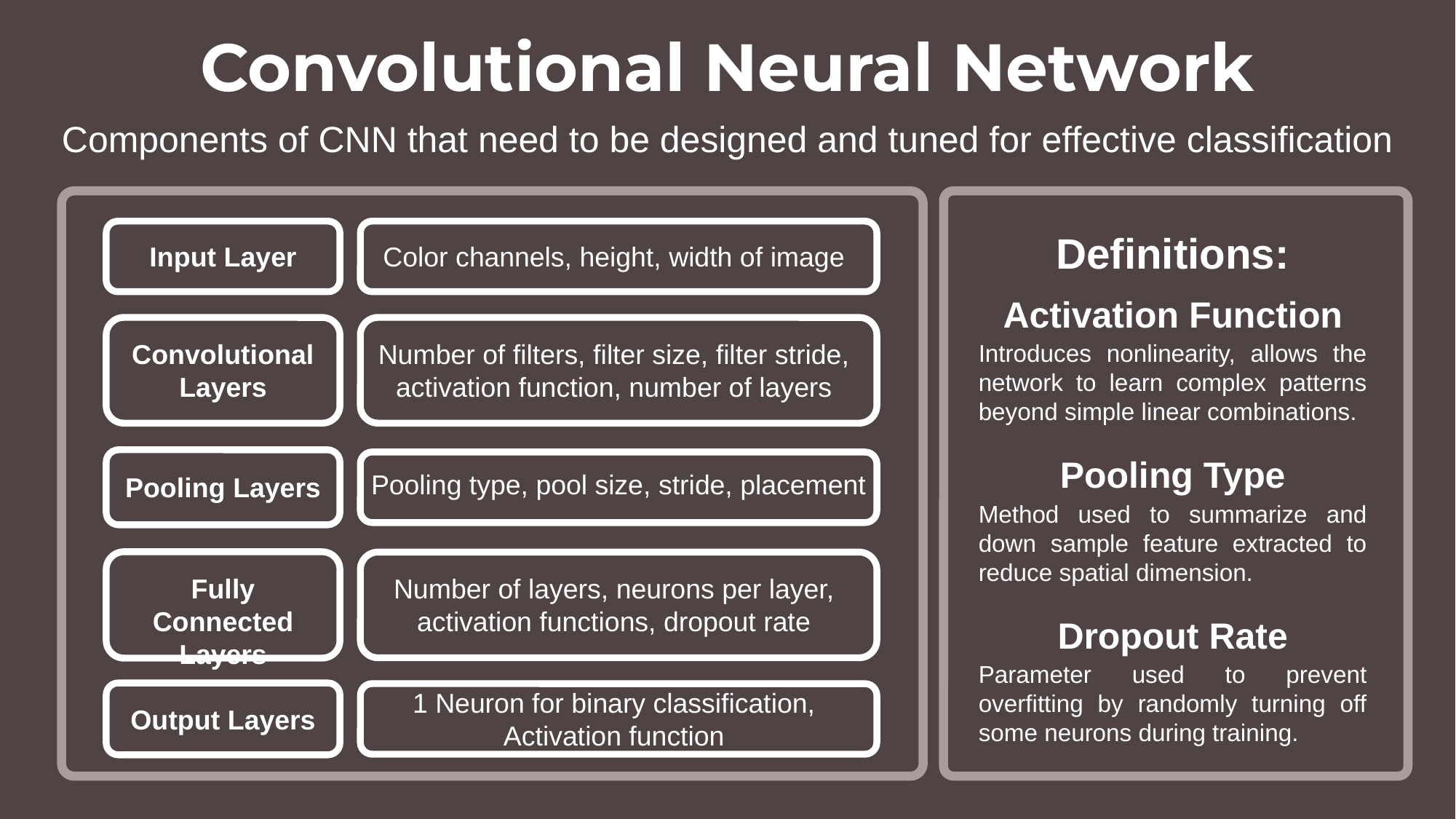

Convolutional Neural Network
Components of CNN that need to be designed and tuned for effective classification

Input Layer
Color channels, height, width of image
Definitions:
Activation Function

Convolutional Layers
Number of filters, filter size, filter stride, activation function, number of layers
Introduces nonlinearity, allows the network to learn complex patterns beyond simple linear combinations.
Pooling Type

Pooling type, pool size, stride, placement
Pooling Layers
Method used to summarize and down sample feature extracted to reduce spatial dimension.

Fully Connected Layers
Number of layers, neurons per layer, activation functions, dropout rate
Dropout Rate
Parameter used to prevent overfitting by randomly turning off some neurons during training.
1 Neuron for binary classification, Activation function

Output Layers